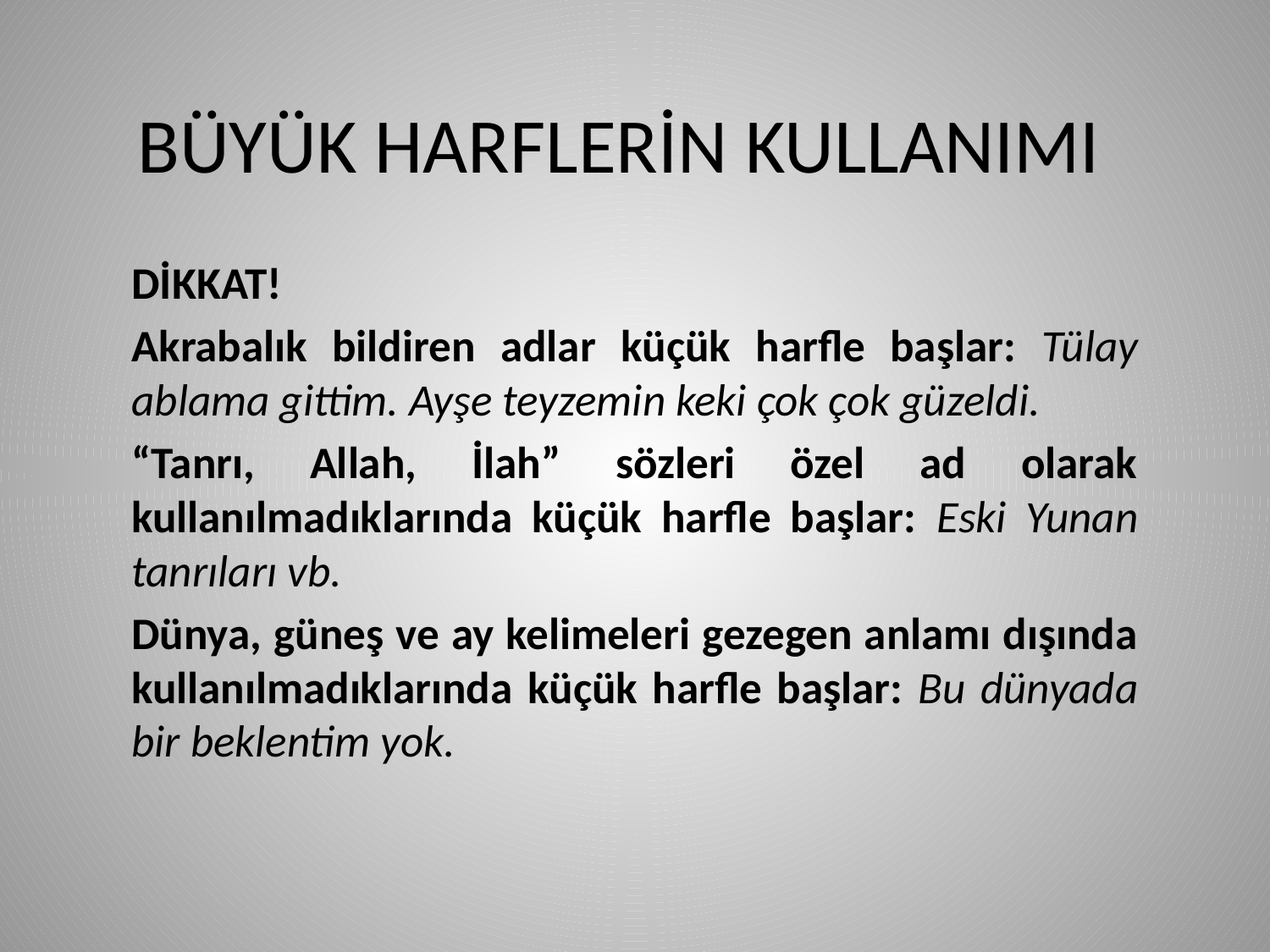

# BÜYÜK HARFLERİN KULLANIMI
DİKKAT!
Akrabalık bildiren adlar küçük harfle başlar: Tülay ablama gittim. Ayşe teyzemin keki çok çok güzeldi.
“Tanrı, Allah, İlah” sözleri özel ad olarak kullanılmadıklarında küçük harfle başlar: Eski Yunan tanrıları vb.
Dünya, güneş ve ay kelimeleri gezegen anlamı dışında kullanılmadıklarında küçük harfle başlar: Bu dünyada bir beklentim yok.